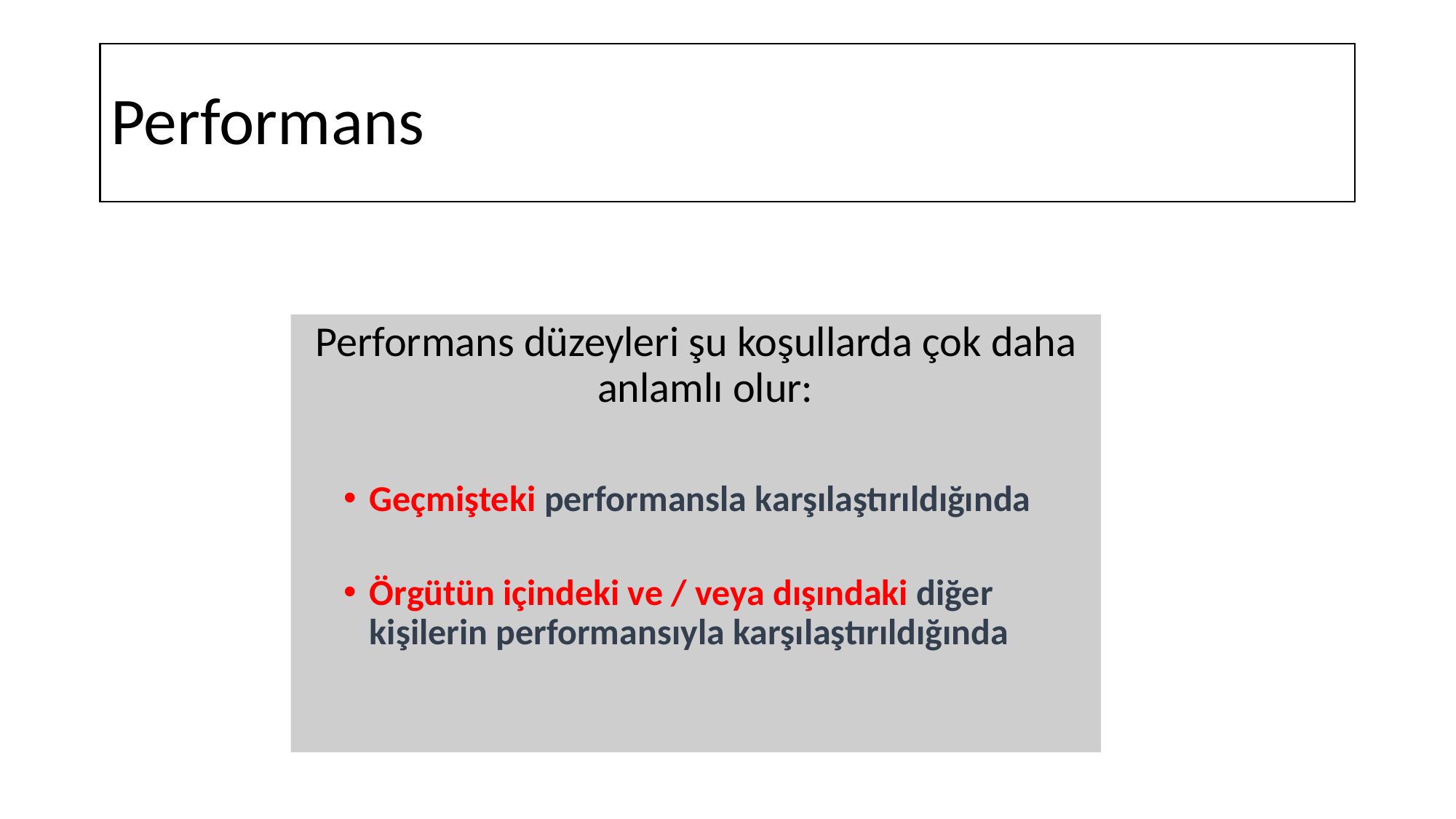

# Performans
Performans düzeyleri şu koşullarda çok daha anlamlı olur:

Geçmişteki performansla karşılaştırıldığında

Örgütün içindeki ve / veya dışındaki diğer kişilerin performansıyla karşılaştırıldığında